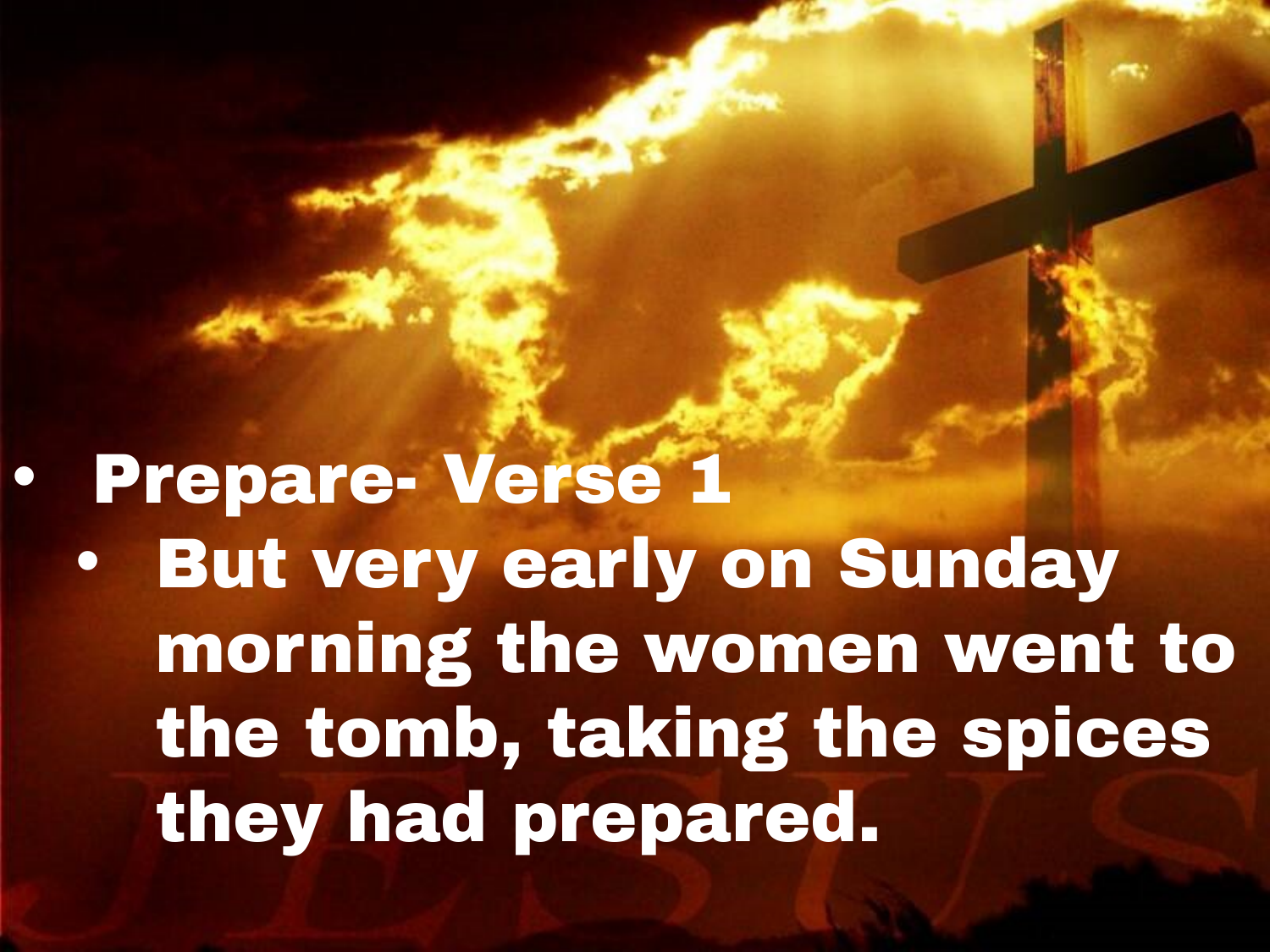

Prepare- Verse 1
But very early on Sunday morning the women went to the tomb, taking the spices they had prepared.